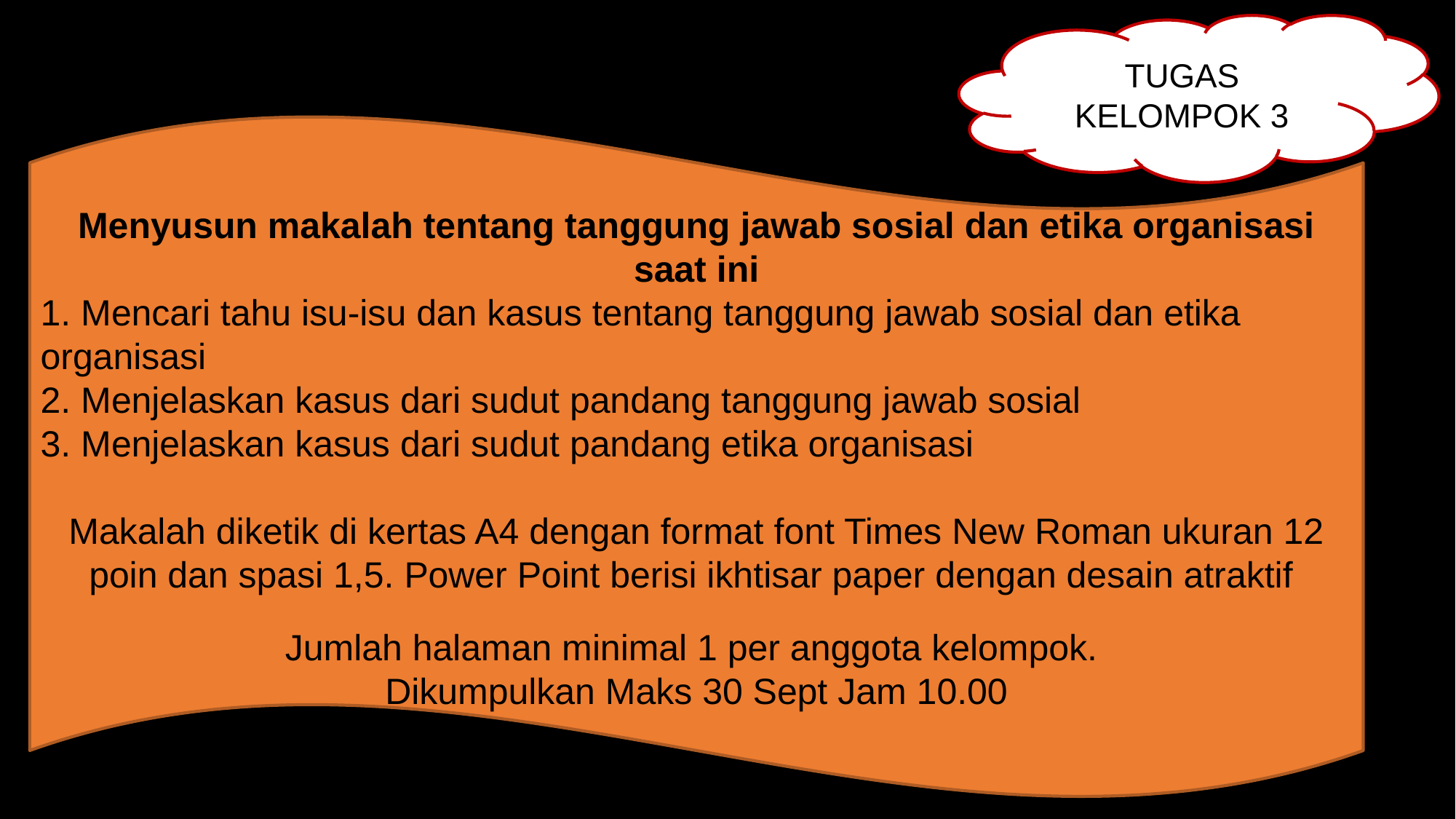

TUGAS KELOMPOK 3
Menyusun makalah tentang tanggung jawab sosial dan etika organisasi saat ini
1. Mencari tahu isu-isu dan kasus tentang tanggung jawab sosial dan etika organisasi
2. Menjelaskan kasus dari sudut pandang tanggung jawab sosial
3. Menjelaskan kasus dari sudut pandang etika organisasi

Makalah diketik di kertas A4 dengan format font Times New Roman ukuran 12 poin dan spasi 1,5. Power Point berisi ikhtisar paper dengan desain atraktif

Jumlah halaman minimal 1 per anggota kelompok.
Dikumpulkan Maks 30 Sept Jam 10.00